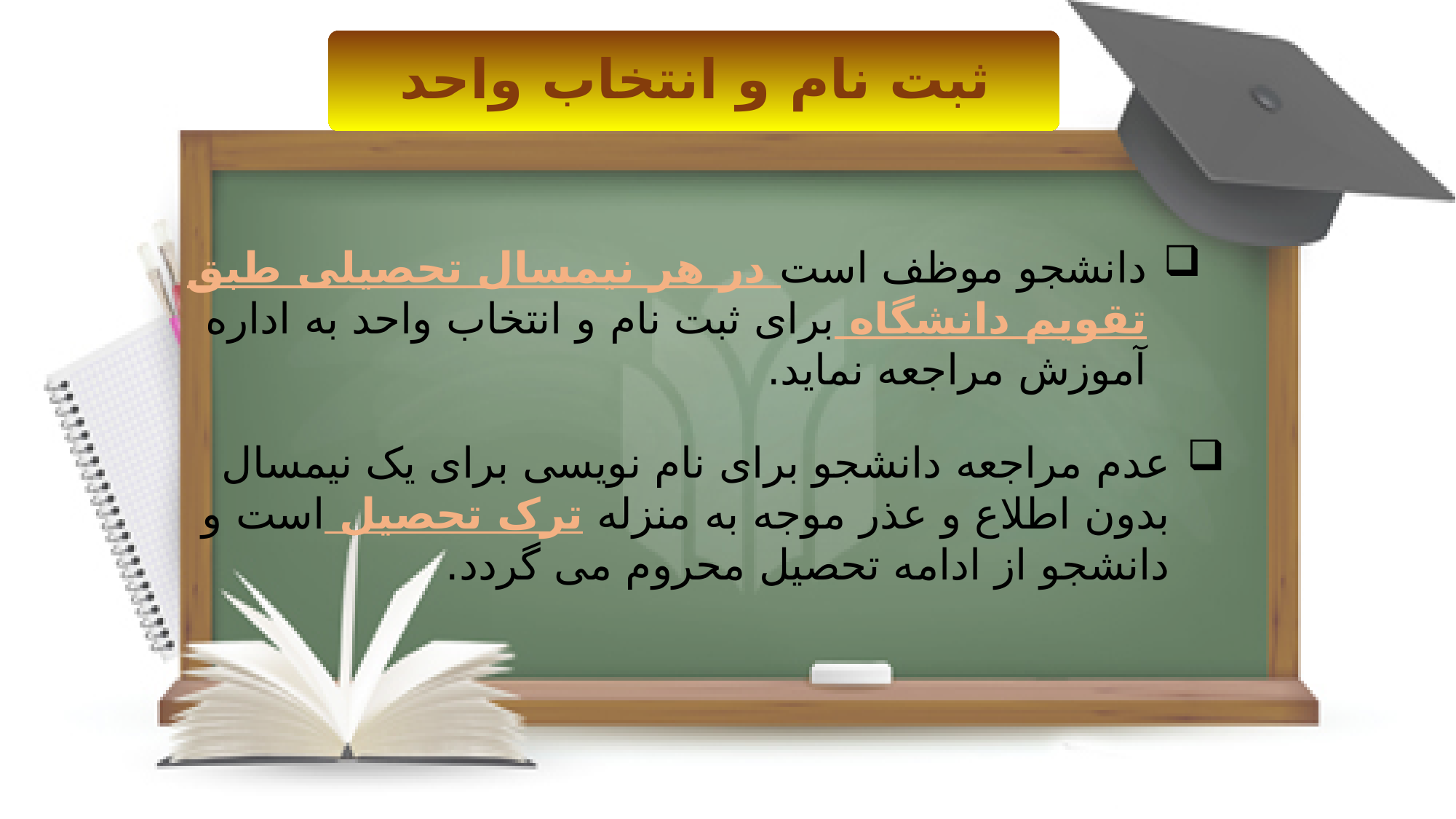

ثبت نام و انتخاب واحد
دانشجو موظف است در هر نیمسال تحصیلی طبق تقویم دانشگاه برای ثبت نام و انتخاب واحد به اداره آموزش مراجعه نماید.
عدم مراجعه دانشجو برای نام نویسی برای یک نیمسال بدون اطلاع و عذر موجه به منزله ترک تحصیل است و دانشجو از ادامه تحصیل محروم می گردد.